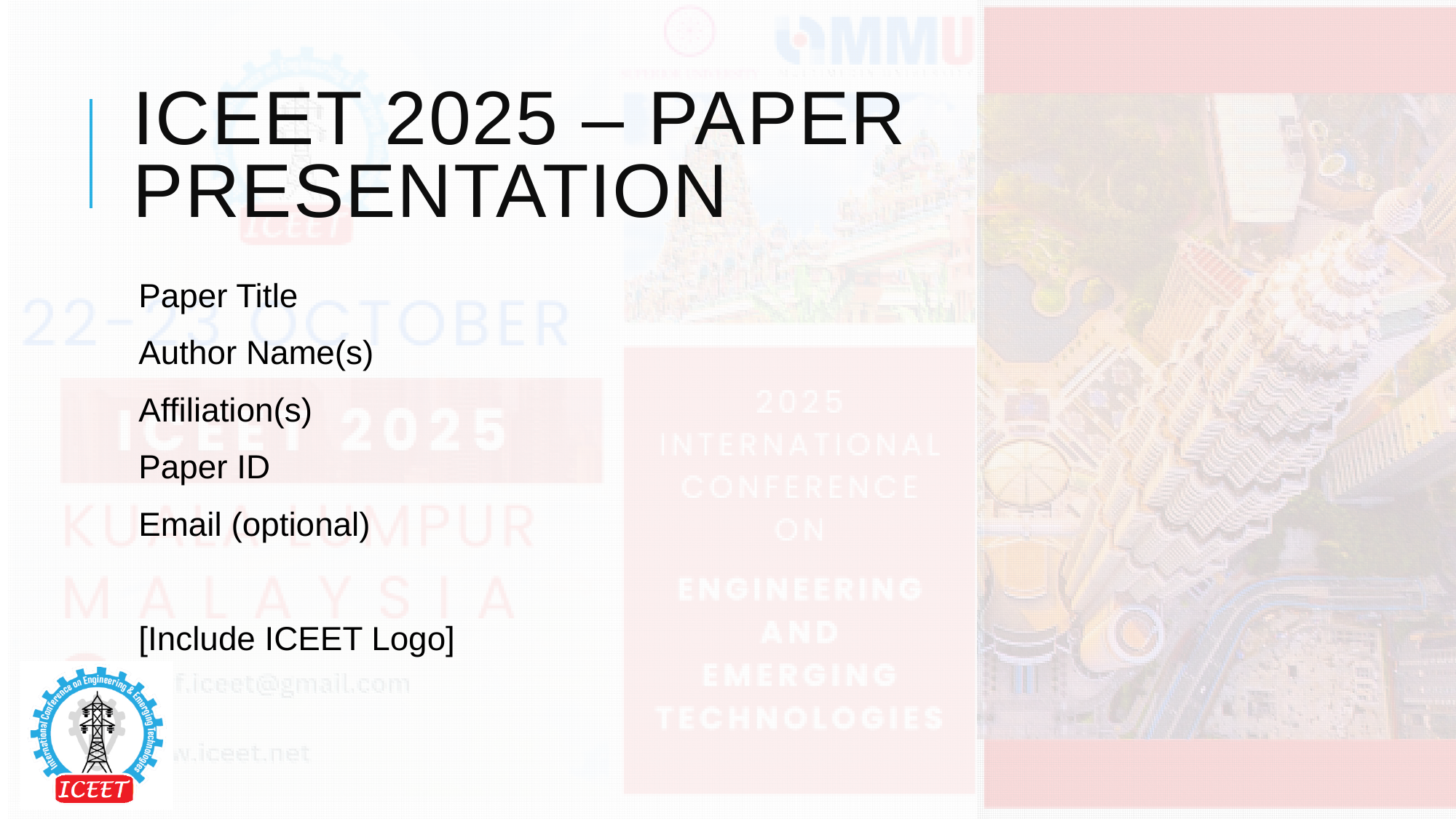

# ICEET 2025 – Paper Presentation
Paper Title
Author Name(s)
Affiliation(s)
Paper ID
Email (optional)

[Include ICEET Logo]